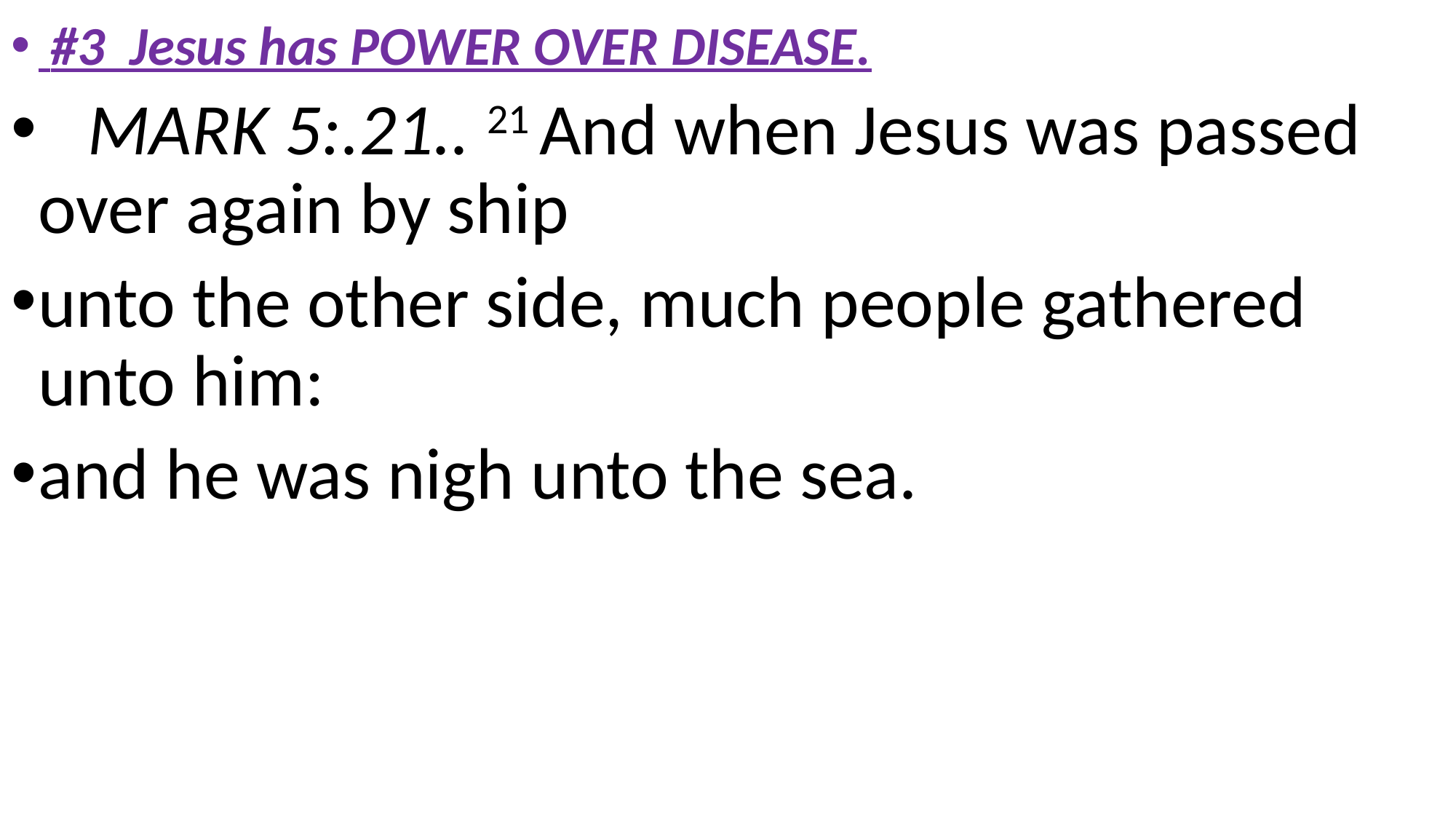

#3  Jesus has power over disease.
   Mark 5:.21.. 21 And when Jesus was passed over again by ship
unto the other side, much people gathered unto him:
and he was nigh unto the sea.